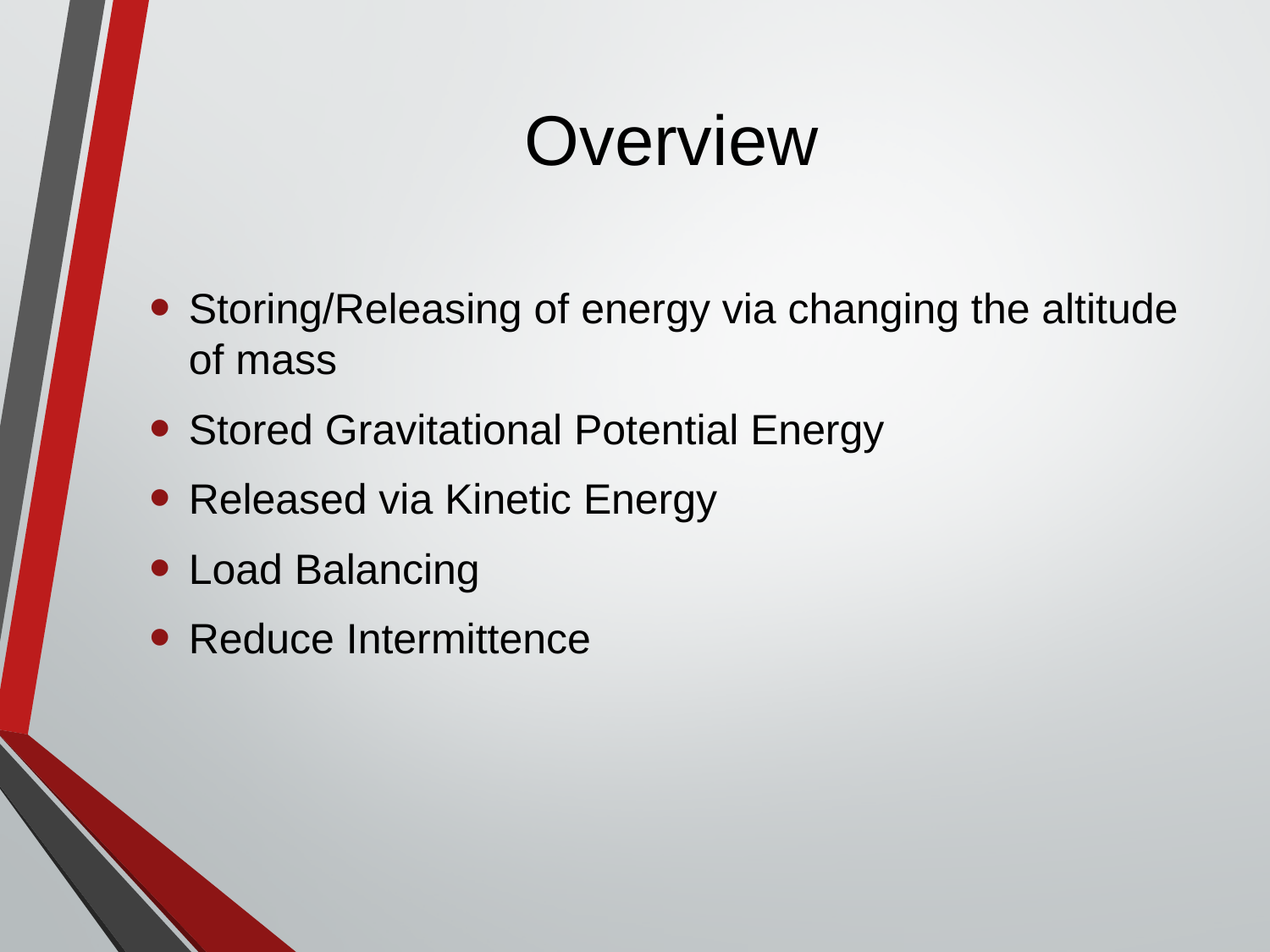

# Overview
Storing/Releasing of energy via changing the altitude of mass
Stored Gravitational Potential Energy
Released via Kinetic Energy
Load Balancing
Reduce Intermittence